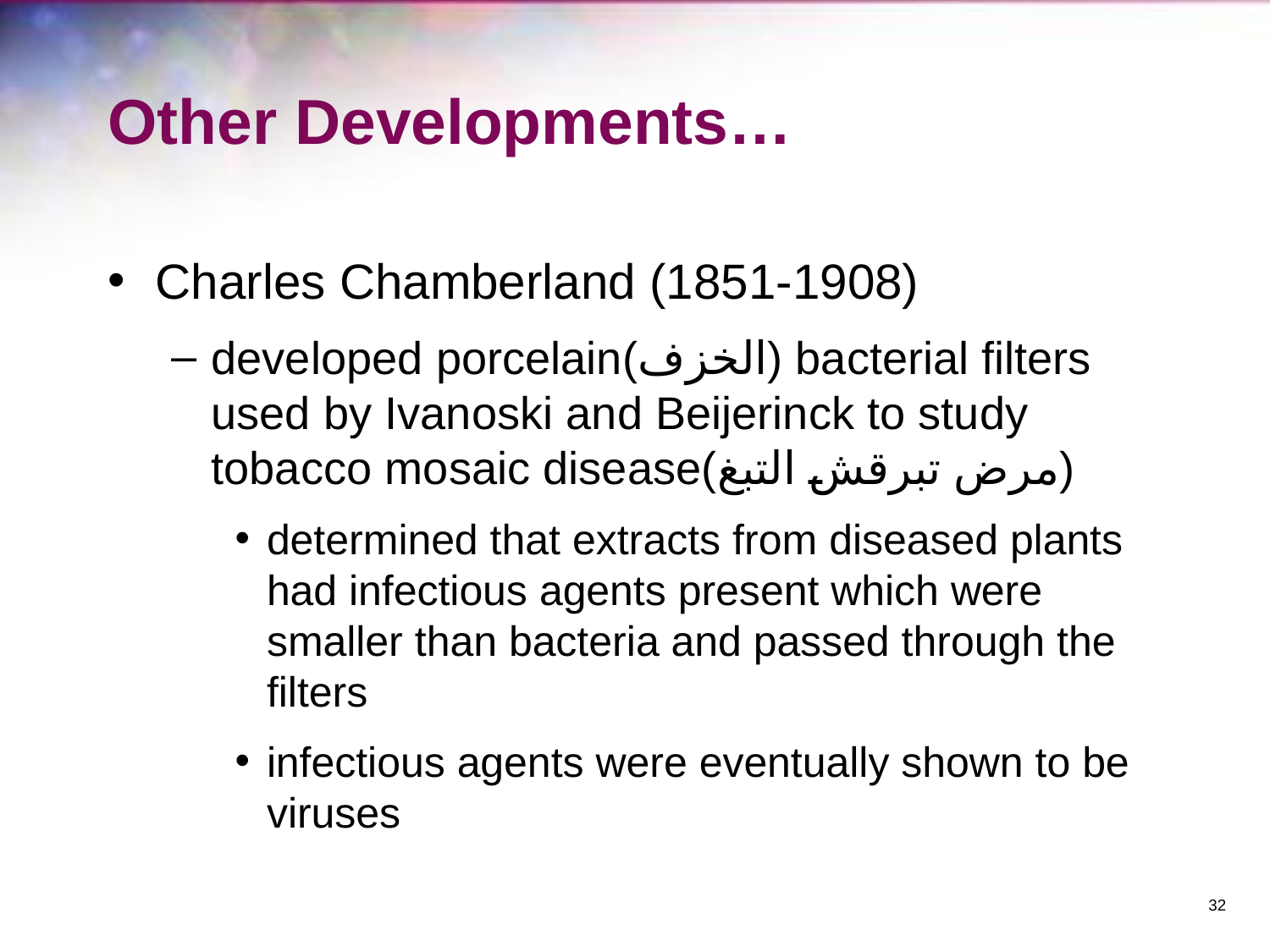

# Other Developments…
Charles Chamberland (1851-1908)
developed porcelain(الخزف) bacterial filters used by Ivanoski and Beijerinck to study tobacco mosaic disease(مرض تبرقش التبغ)
determined that extracts from diseased plants had infectious agents present which were smaller than bacteria and passed through the filters
infectious agents were eventually shown to be viruses
32